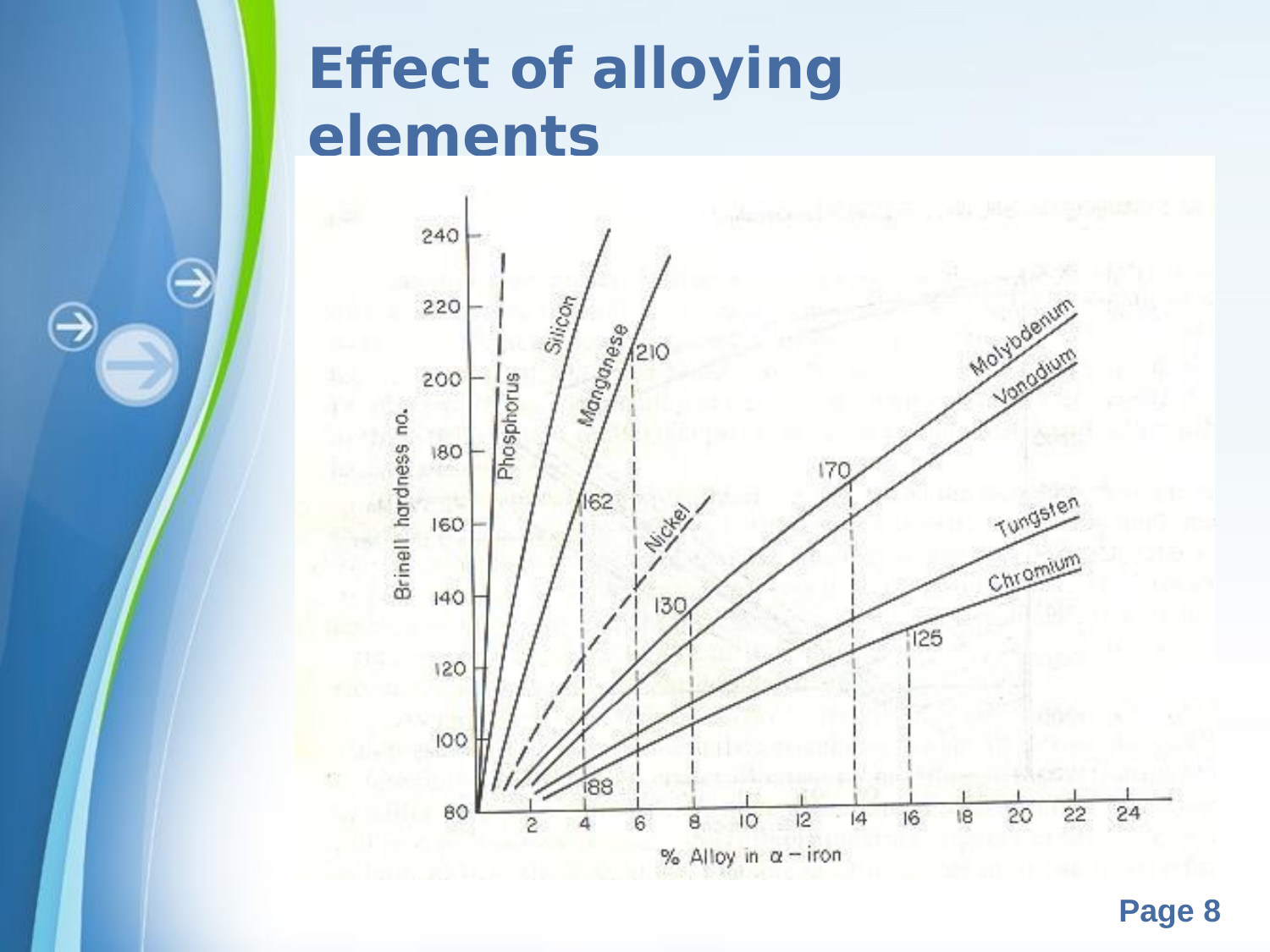

# Effect of alloying elements

Powerpoint Templates
Page 8